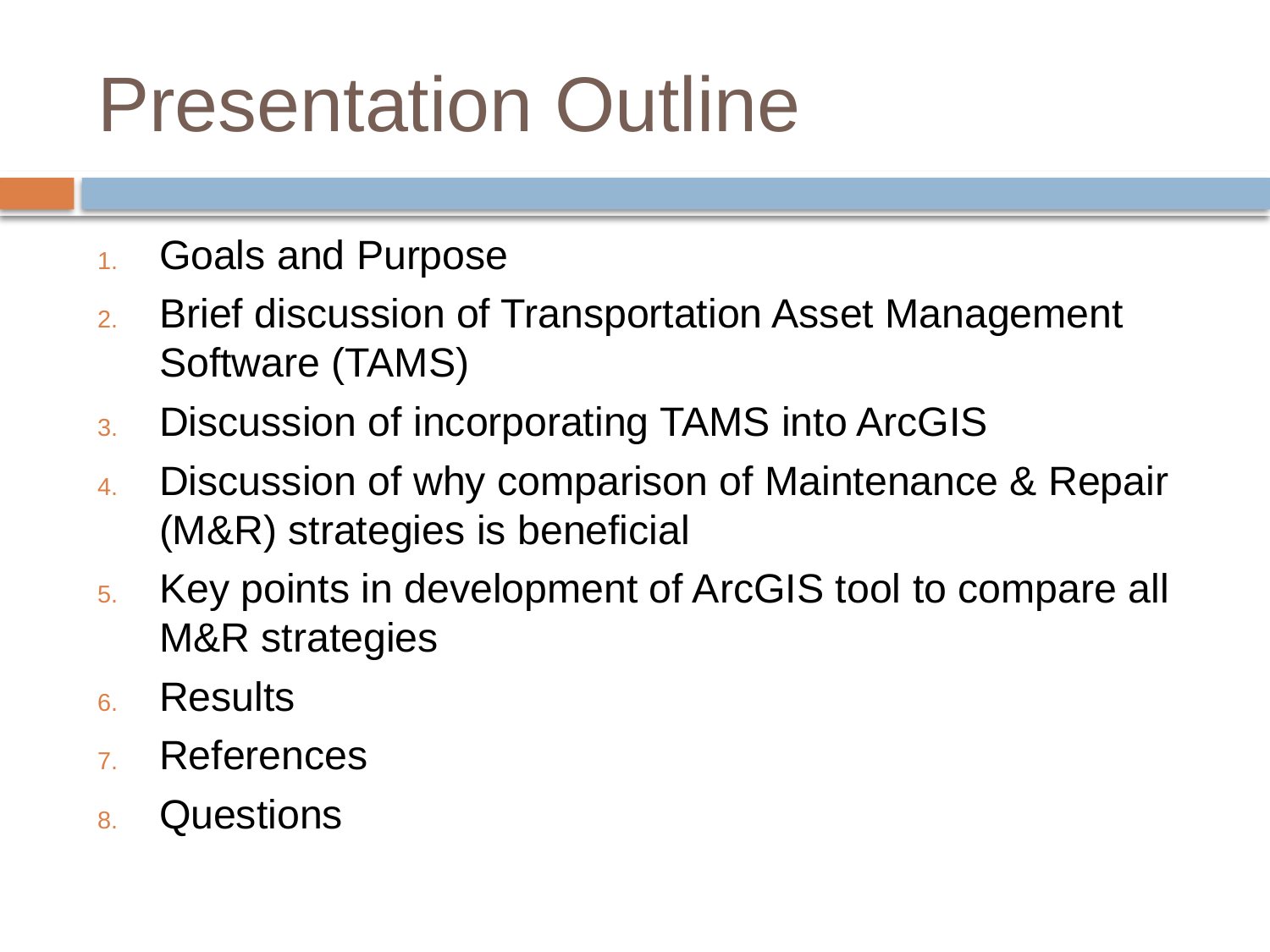

# Presentation Outline
Goals and Purpose
Brief discussion of Transportation Asset Management Software (TAMS)
Discussion of incorporating TAMS into ArcGIS
Discussion of why comparison of Maintenance & Repair (M&R) strategies is beneficial
Key points in development of ArcGIS tool to compare all M&R strategies
Results
References
Questions